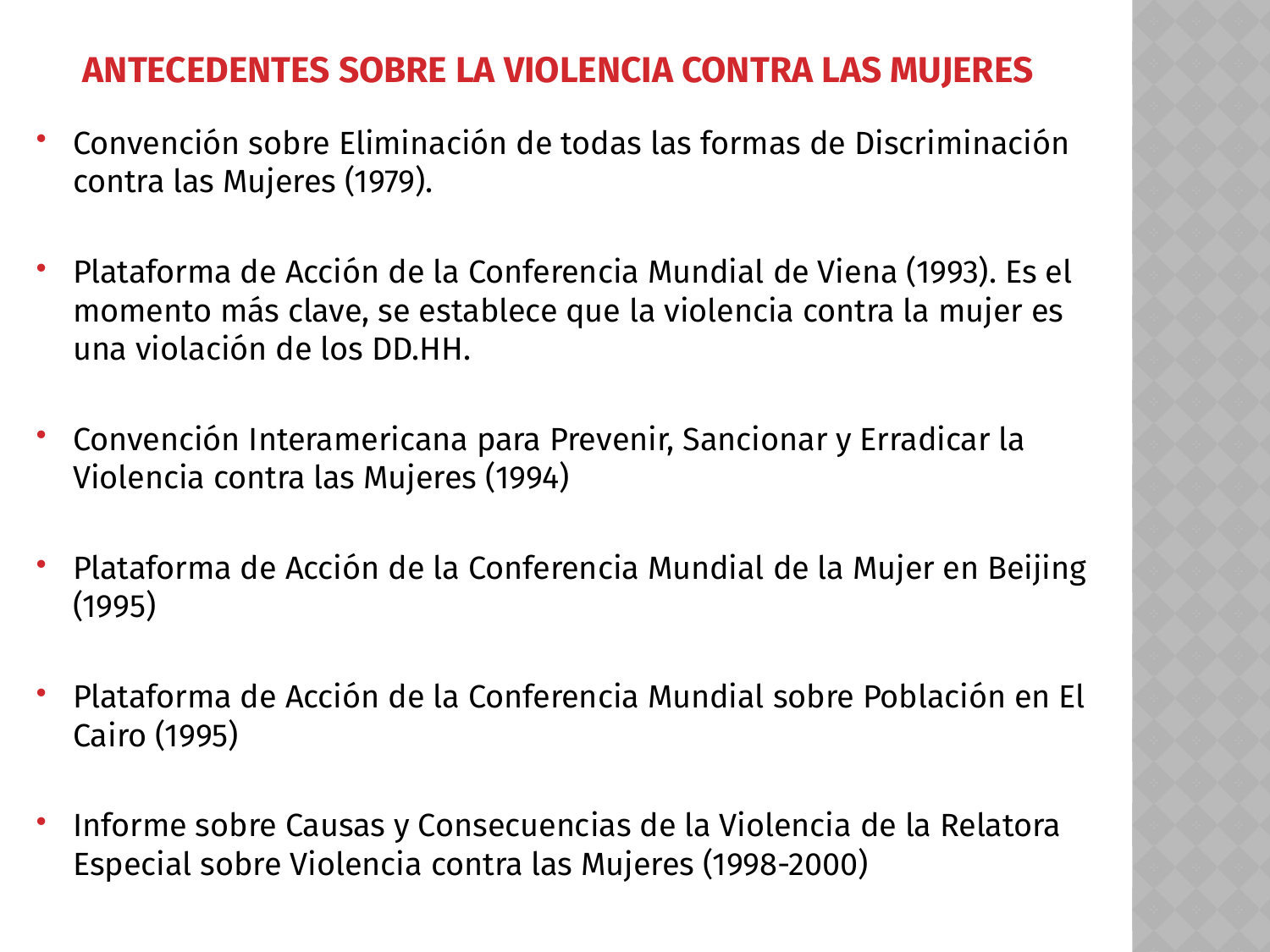

# ANTECEDENTES sobre la violencia contra las mujeres
Convención sobre Eliminación de todas las formas de Discriminación contra las Mujeres (1979).

Plataforma de Acción de la Conferencia Mundial de Viena (1993). Es el momento más clave, se establece que la violencia contra la mujer es una violación de los DD.HH.

Convención Interamericana para Prevenir, Sancionar y Erradicar la Violencia contra las Mujeres (1994)

Plataforma de Acción de la Conferencia Mundial de la Mujer en Beijing (1995)

Plataforma de Acción de la Conferencia Mundial sobre Población en El Cairo (1995)

Informe sobre Causas y Consecuencias de la Violencia de la Relatora Especial sobre Violencia contra las Mujeres (1998-2000)